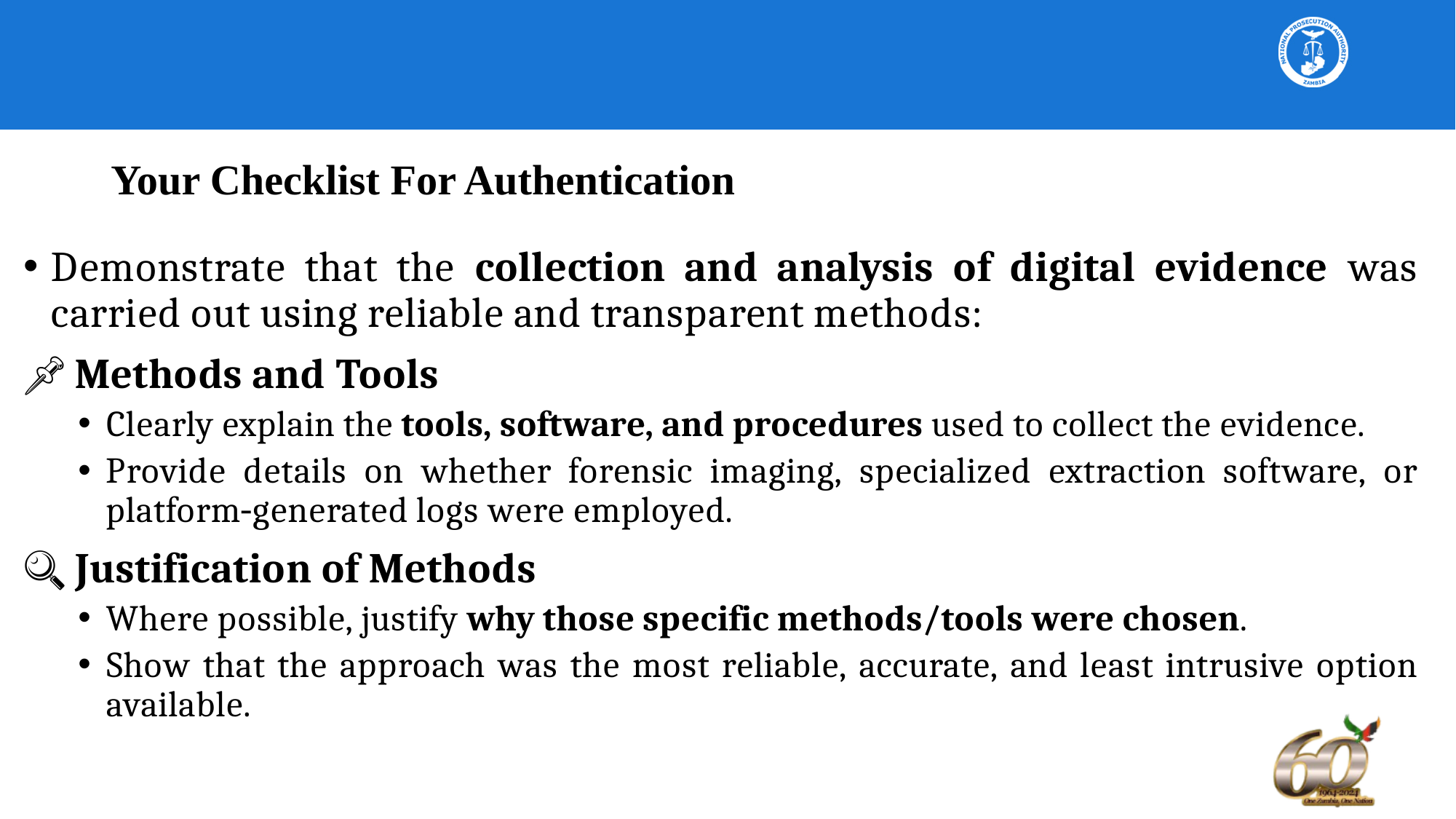

# Your Checklist For Authentication
Demonstrate that the collection and analysis of digital evidence was carried out using reliable and transparent methods:
📌 Methods and Tools
Clearly explain the tools, software, and procedures used to collect the evidence.
Provide details on whether forensic imaging, specialized extraction software, or platform‑generated logs were employed.
🔍 Justification of Methods
Where possible, justify why those specific methods/tools were chosen.
Show that the approach was the most reliable, accurate, and least intrusive option available.